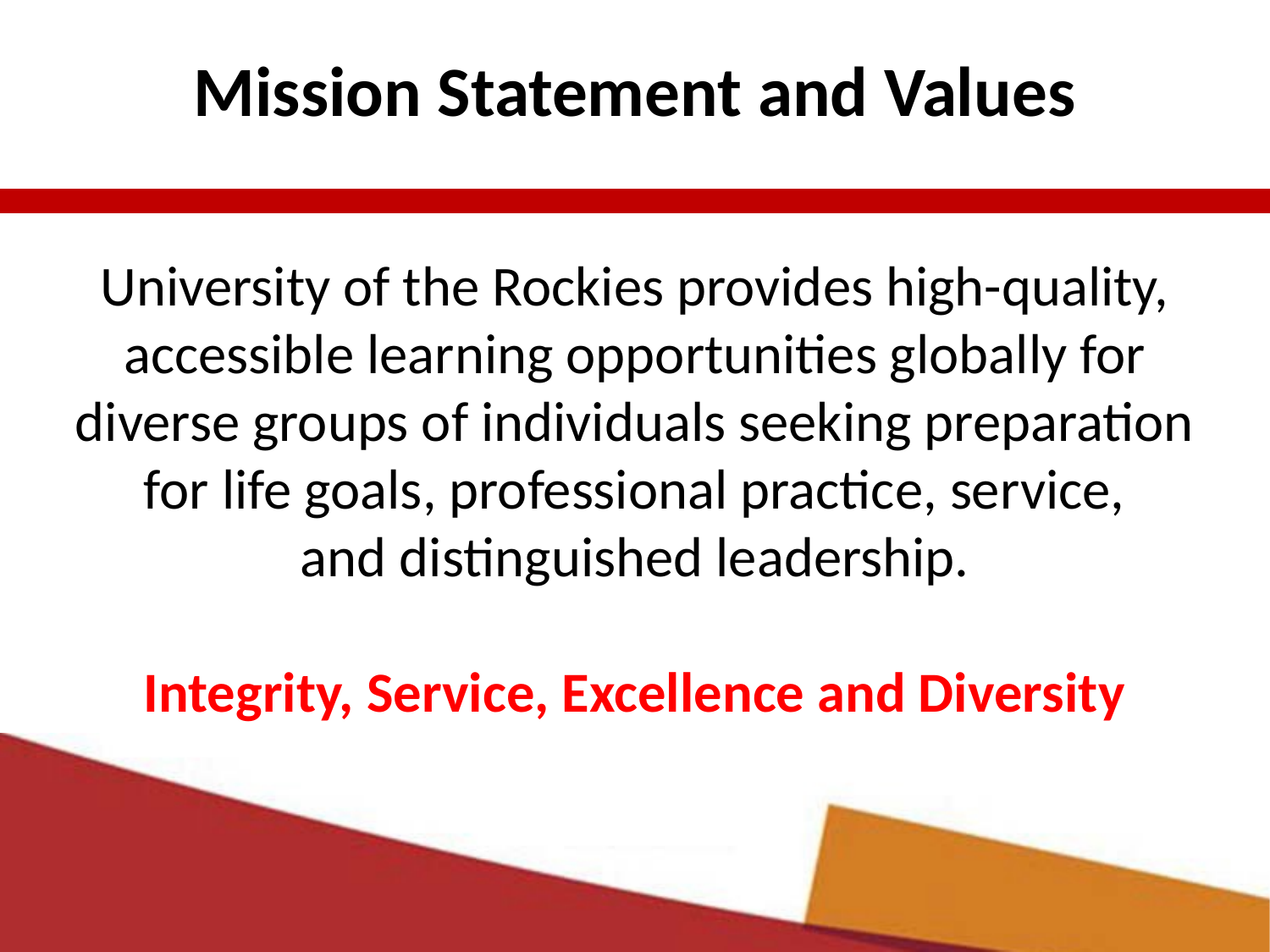

Mission Statement and Values

University of the Rockies provides high-quality, accessible learning opportunities globally for
diverse groups of individuals seeking preparation
for life goals, professional practice, service,
and distinguished leadership.

Integrity, Service, Excellence and Diversity